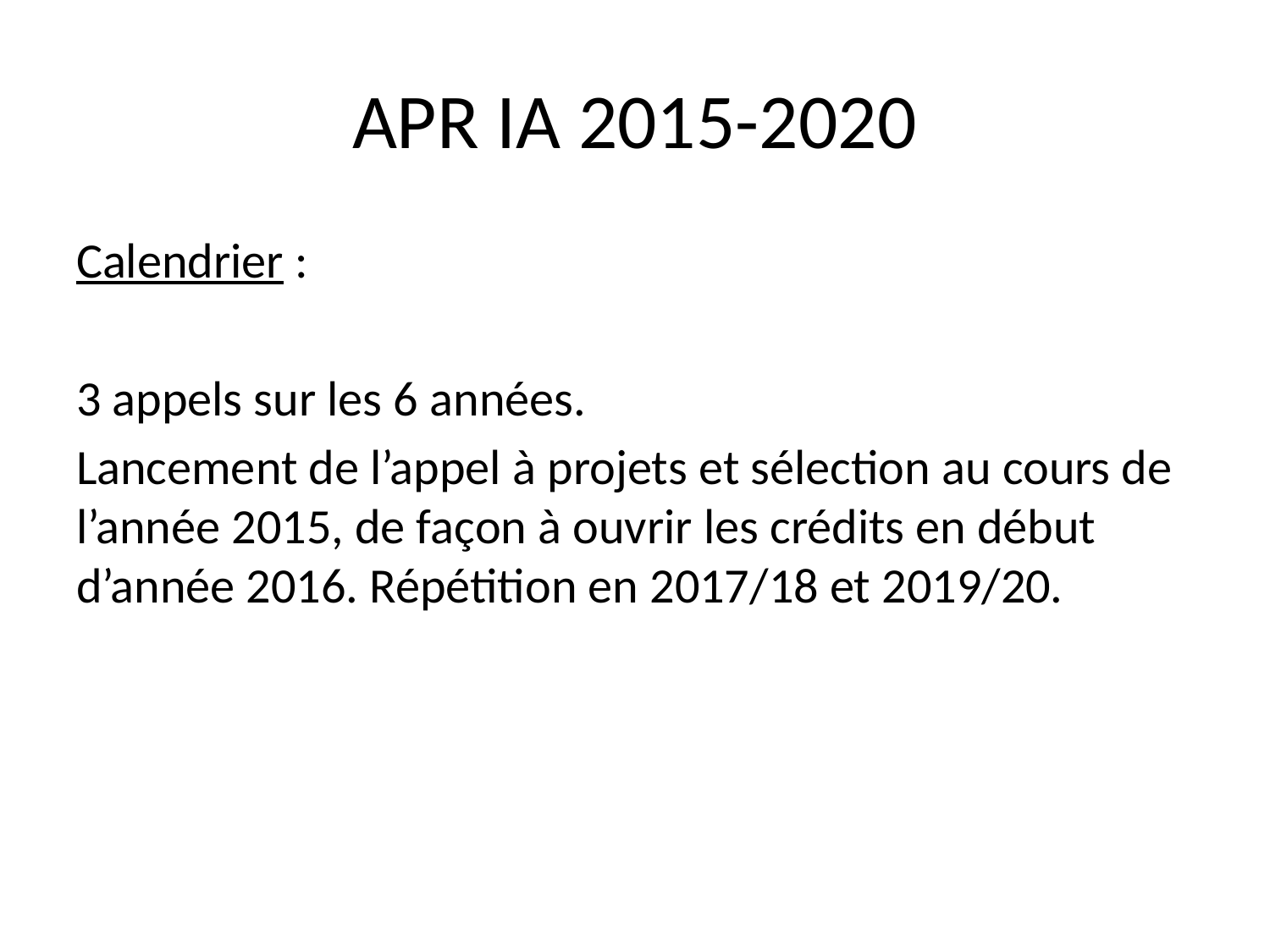

# APR IA 2015-2020
Calendrier :

3 appels sur les 6 années.
Lancement de l’appel à projets et sélection au cours de l’année 2015, de façon à ouvrir les crédits en début d’année 2016. Répétition en 2017/18 et 2019/20.